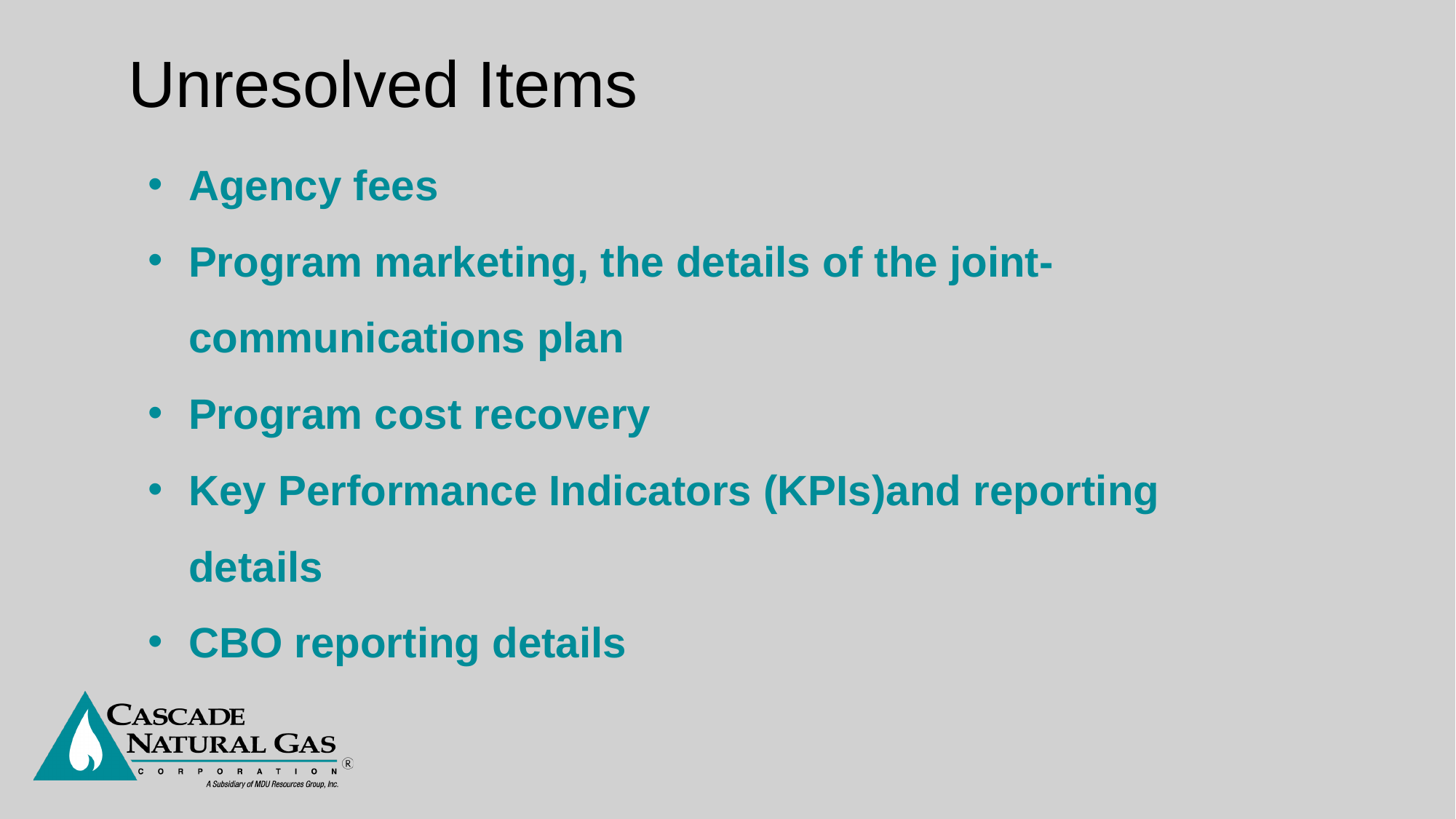

# Unresolved Items
Agency fees
Program marketing, the details of the joint-communications plan
Program cost recovery
Key Performance Indicators (KPIs)and reporting details
CBO reporting details